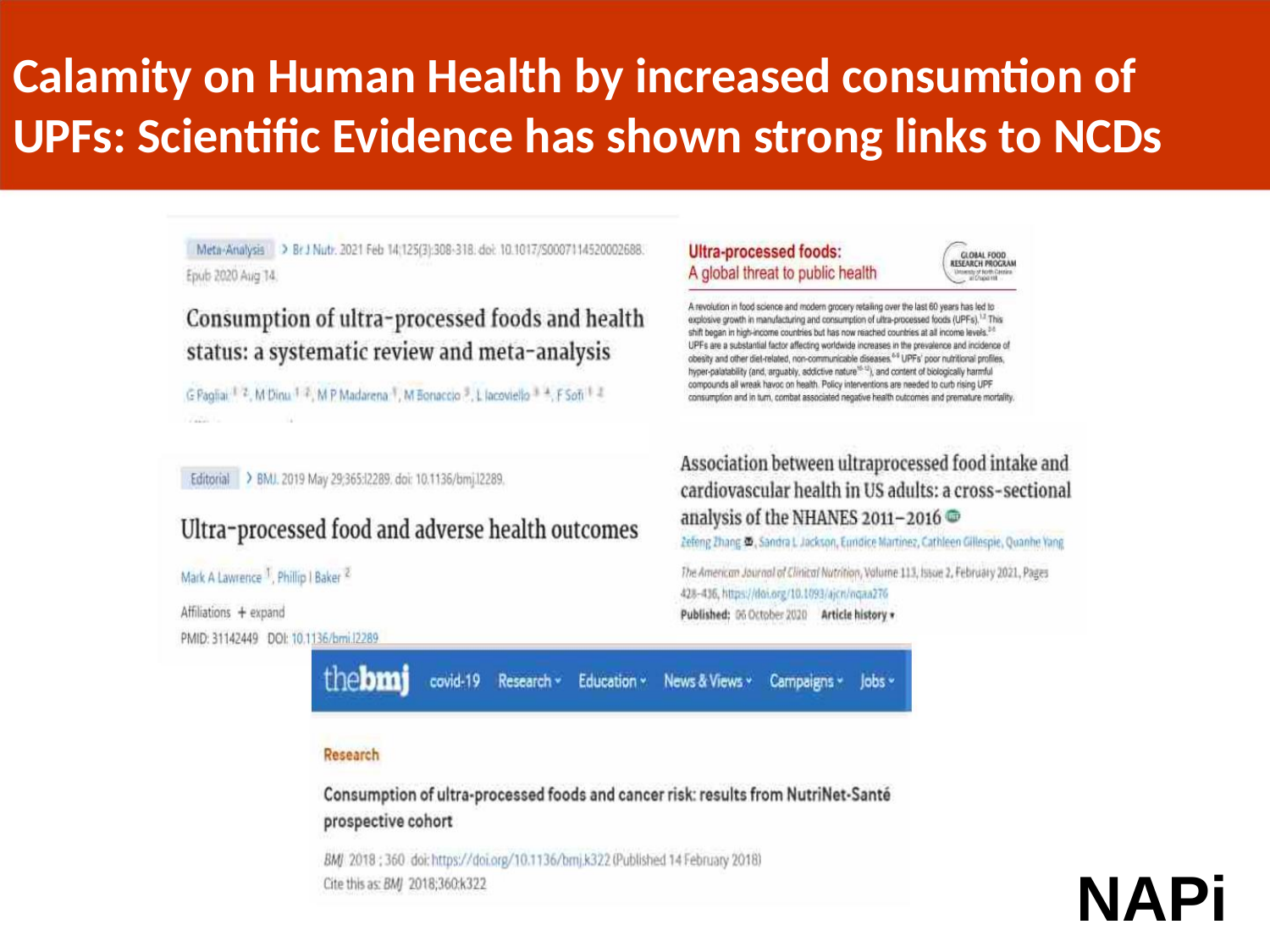

Calamity on Human Health by increased consumtion of
UPFs: Scientific Evidence has shown strong links to NCDs
NAPi